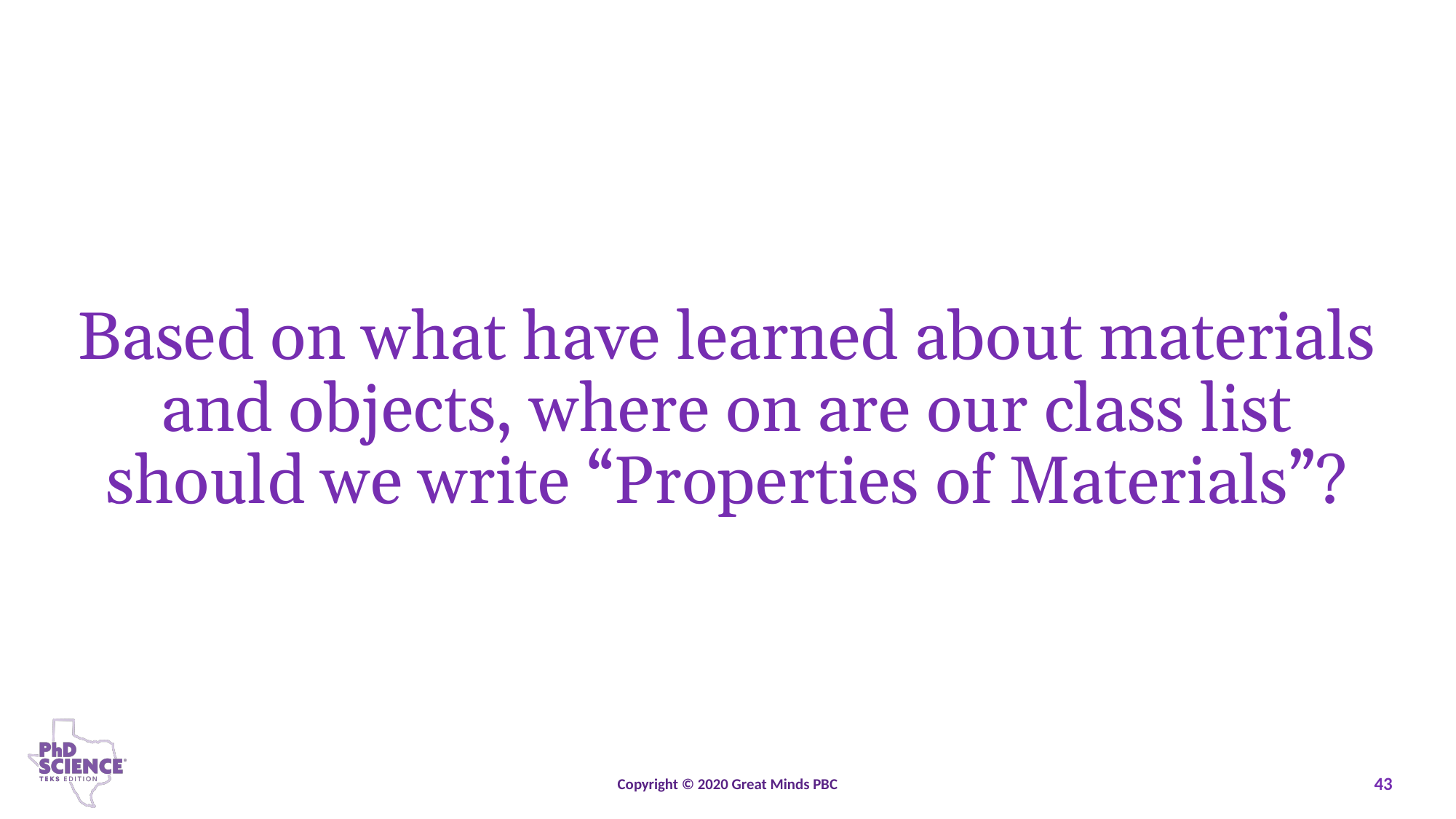

Based on what have learned about materials and objects, where on are our class list should we write “Properties of Materials”?
Copyright © 2020 Great Minds PBC
43